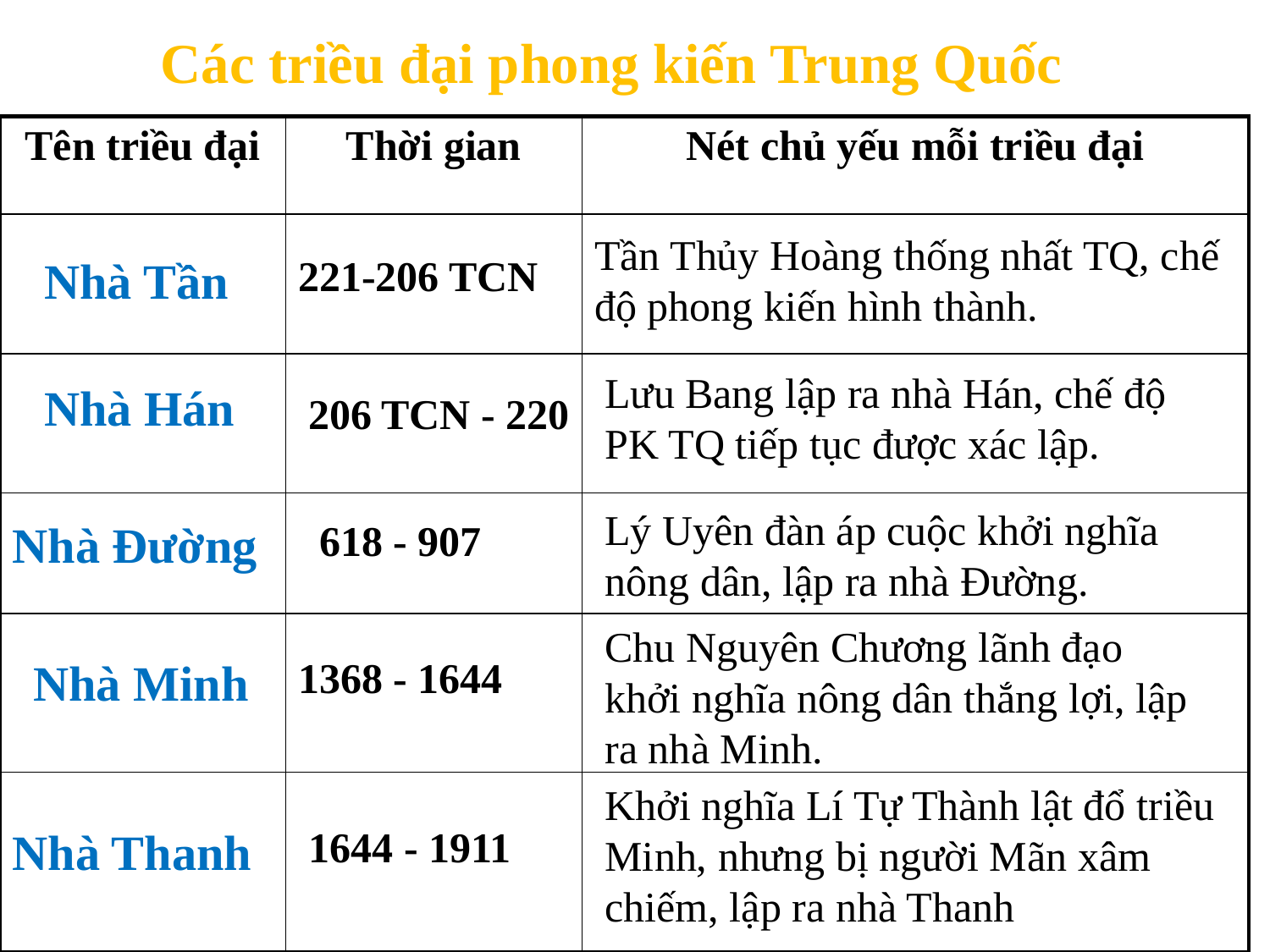

Các triều đại phong kiến Trung Quốc
| Tên triều đại | Thời gian | Nét chủ yếu mỗi triều đại |
| --- | --- | --- |
|  |  |  |
|  |  |  |
|  |  |  |
|  |  |  |
|  |  |  |
Tần Thủy Hoàng thống nhất TQ, chế độ phong kiến hình thành.
Nhà Tần
221-206 TCN
Lưu Bang lập ra nhà Hán, chế độ PK TQ tiếp tục được xác lập.
Nhà Hán
206 TCN - 220
Lý Uyên đàn áp cuộc khởi nghĩa nông dân, lập ra nhà Đường.
Nhà Đường
618 - 907
Chu Nguyên Chương lãnh đạo khởi nghĩa nông dân thắng lợi, lập ra nhà Minh.
Nhà Minh
1368 - 1644
Khởi nghĩa Lí Tự Thành lật đổ triều Minh, nhưng bị người Mãn xâm chiếm, lập ra nhà Thanh
Nhà Thanh
1644 - 1911